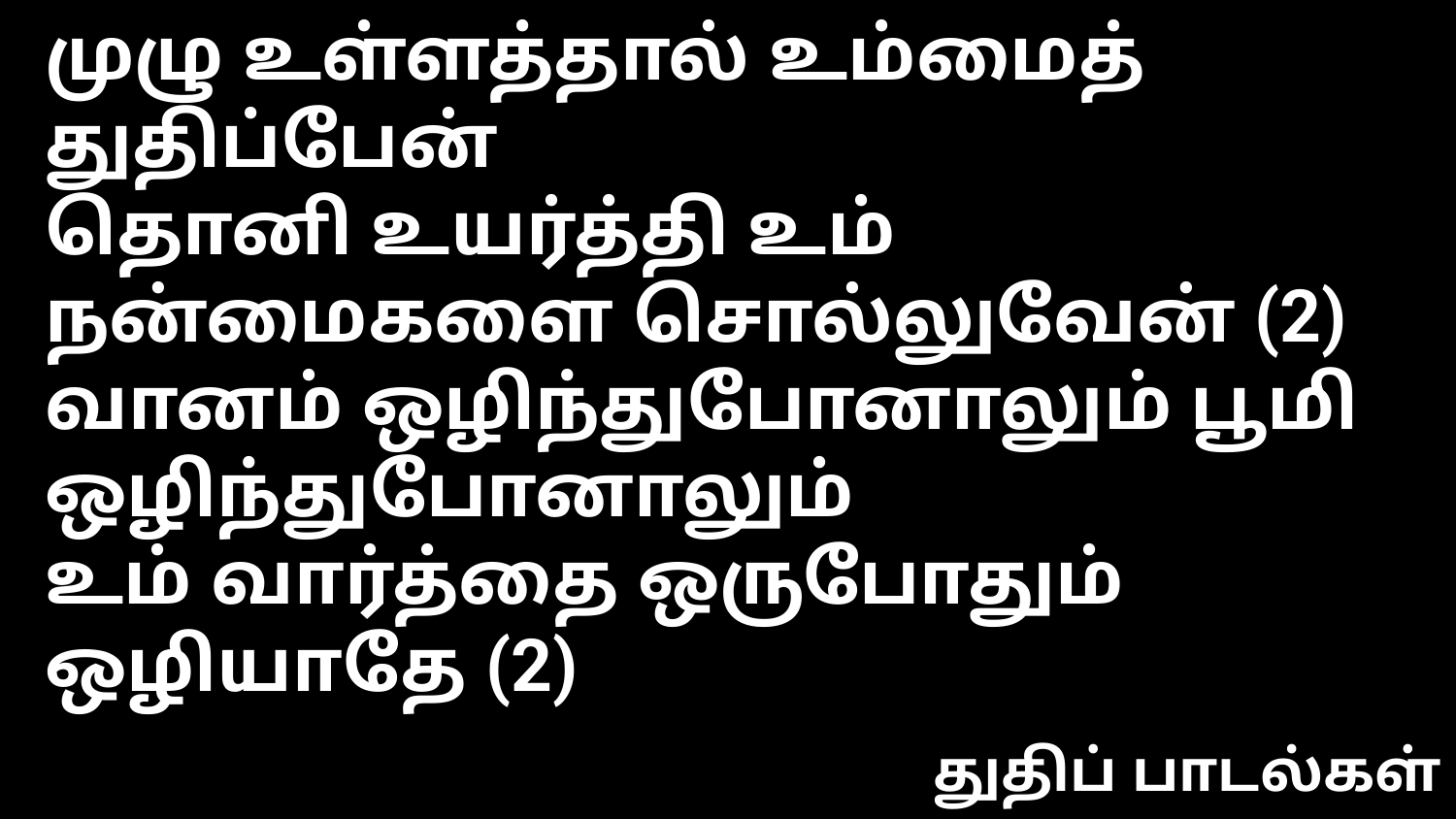

முழு உள்ளத்தால் உம்மைத் துதிப்பேன்
தொனி உயர்த்தி உம் நன்மைகளை சொல்லுவேன் (2)
வானம் ஒழிந்துபோனாலும் பூமி ஒழிந்துபோனாலும்
உம் வார்த்தை ஒருபோதும் ஒழியாதே (2)

துதிப் பாடல்கள்